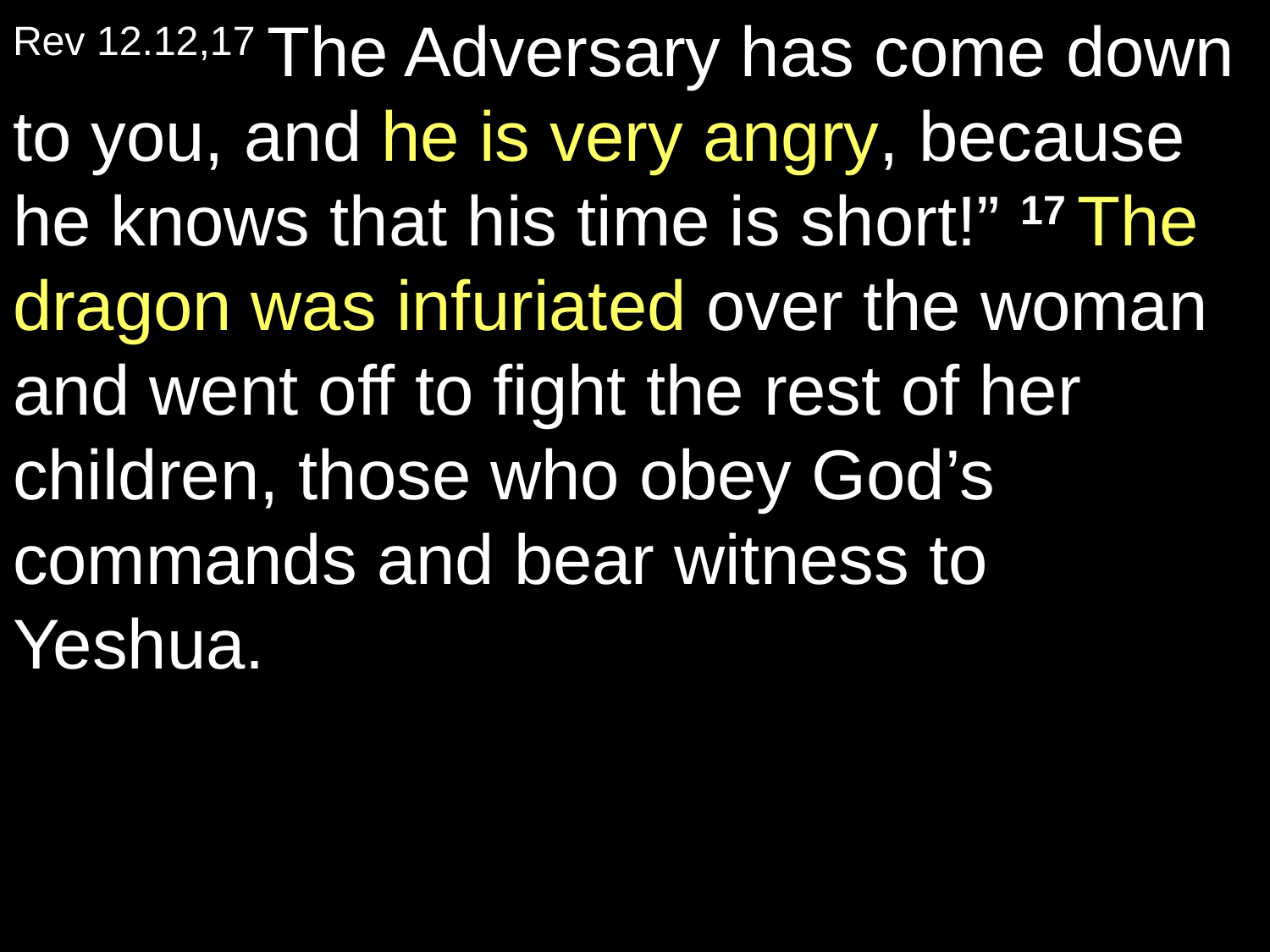

Rev 12.12,17 The Adversary has come down to you, and he is very angry, because he knows that his time is short!” 17 The dragon was infuriated over the woman and went off to fight the rest of her children, those who obey God’s commands and bear witness to Yeshua.